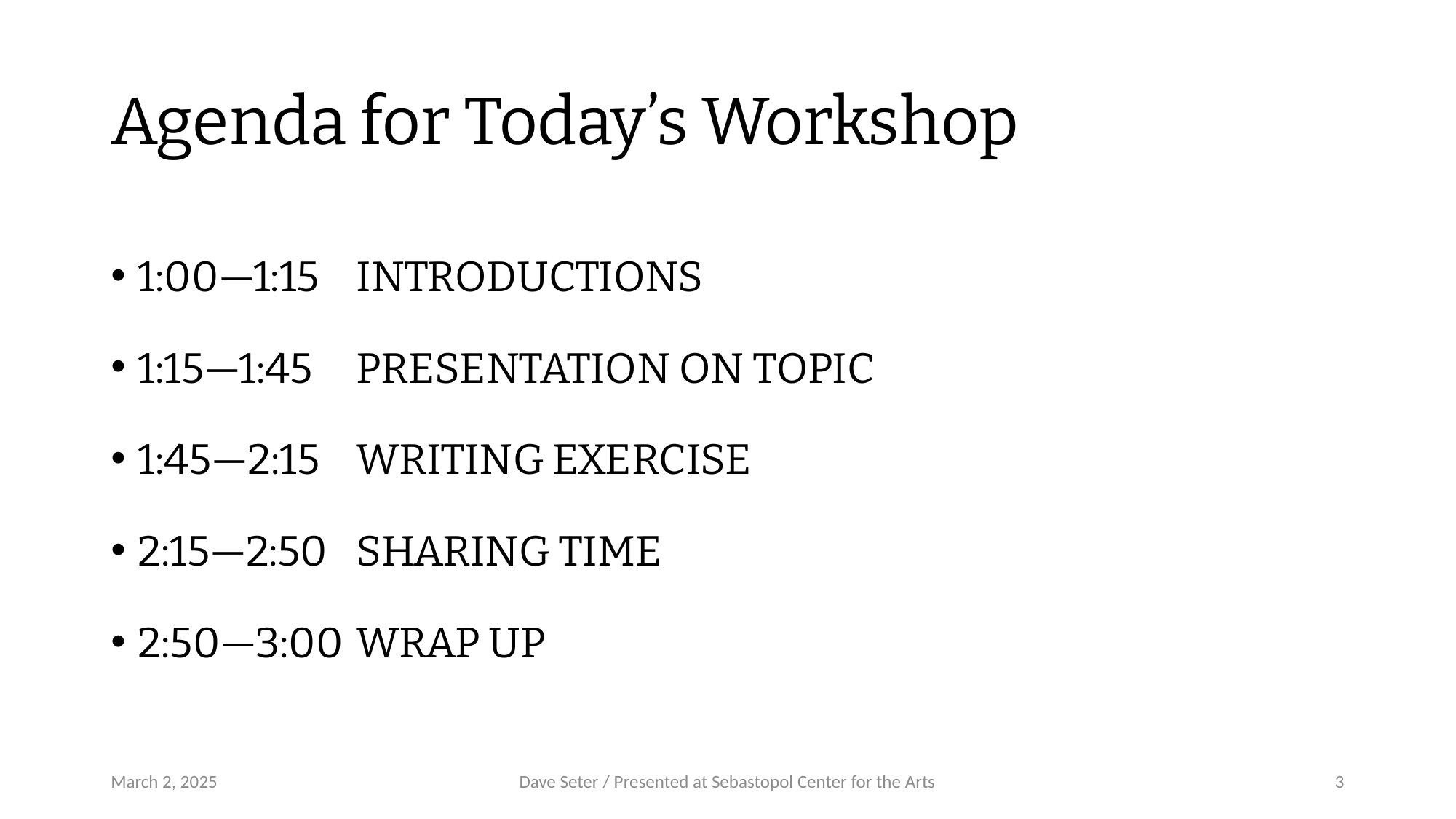

# Agenda for Today’s Workshop
1:00—1:15 	INTRODUCTIONS
1:15—1:45	PRESENTATION ON TOPIC
1:45—2:15	WRITING EXERCISE
2:15—2:50	SHARING TIME
2:50—3:00	WRAP UP

March 2, 2025
Dave Seter / Presented at Sebastopol Center for the Arts
3